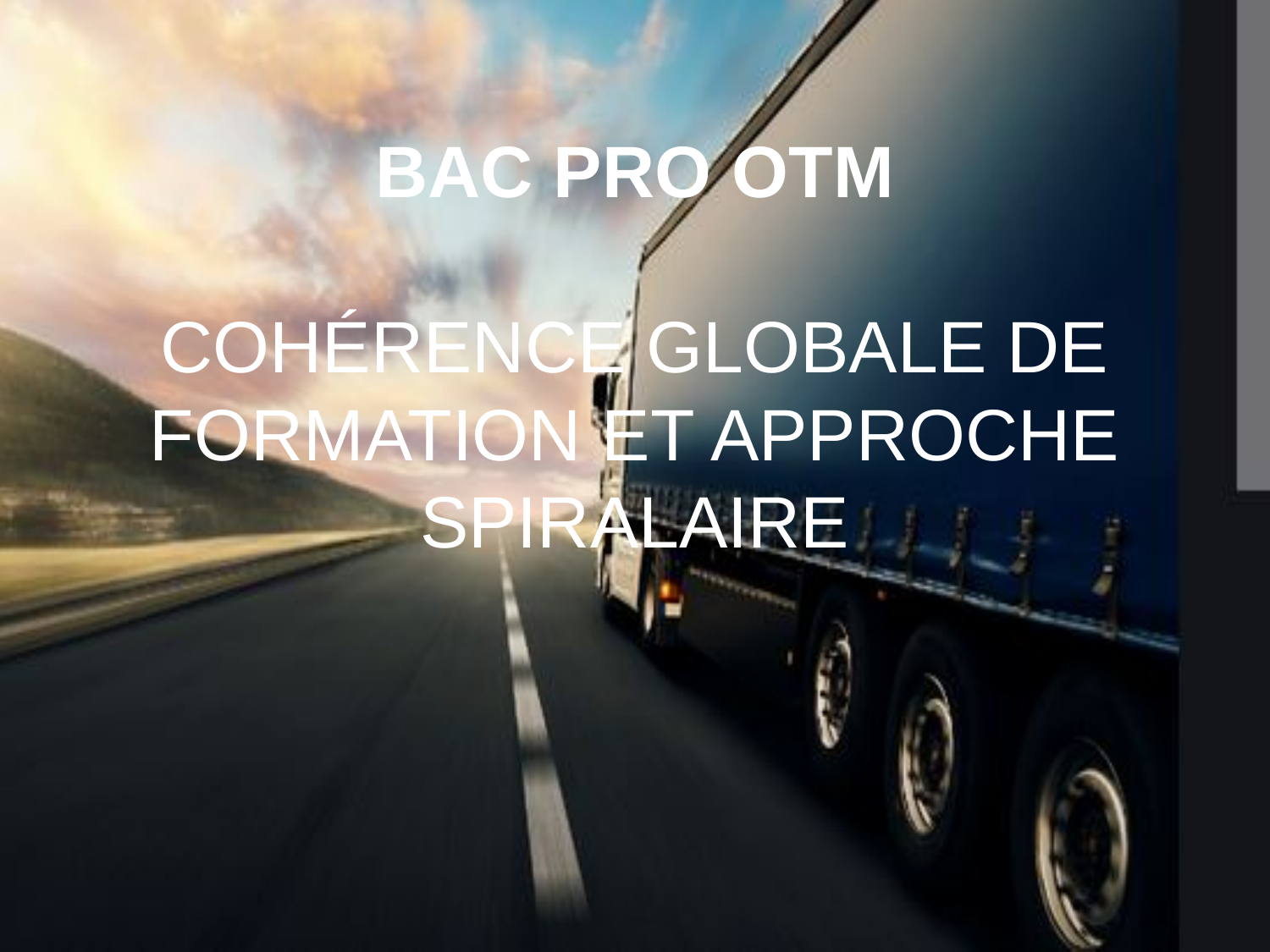

# BAC PRO OTM COHÉRENCE GLOBALE DE FORMATION ET APPROCHE SPIRALAIRE